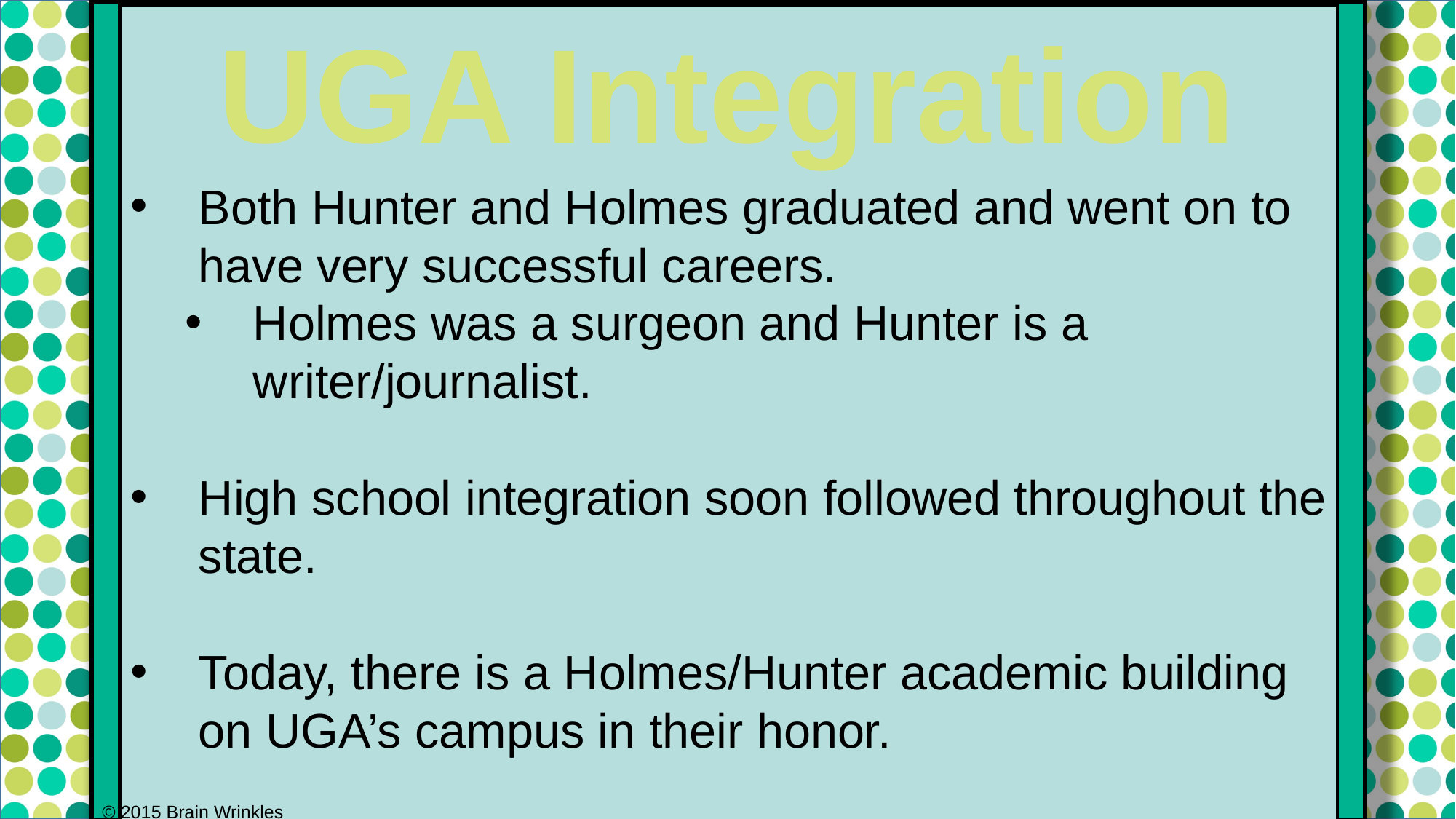

UGA Integration

Both Hunter and Holmes graduated and went on to have very successful careers.
Holmes was a surgeon and Hunter is a writer/journalist.

High school integration soon followed throughout the state.

Today, there is a Holmes/Hunter academic building on UGA’s campus in their honor.

© 2015 Brain Wrinkles